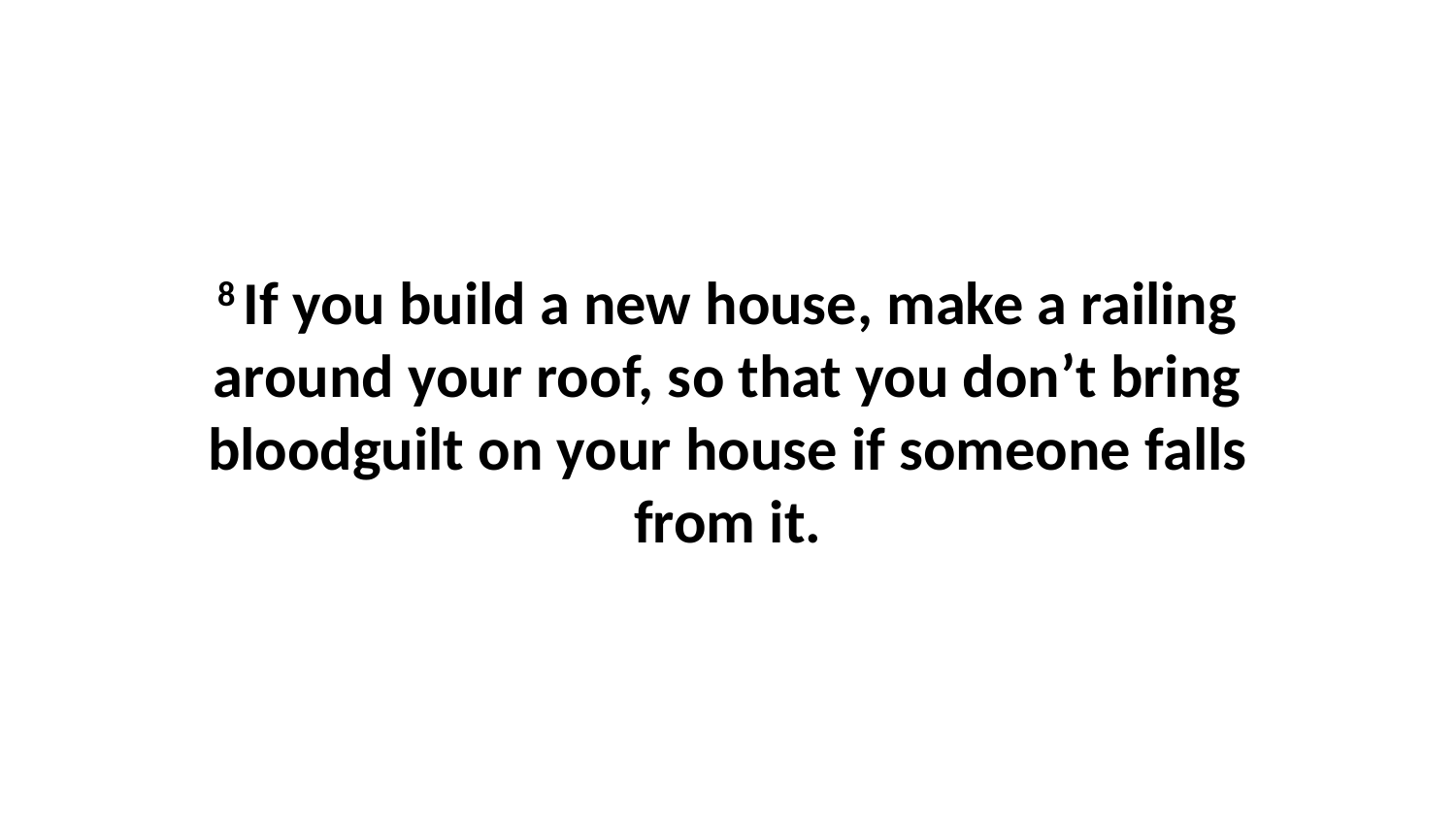

8 If you build a new house, make a railing around your roof, so that you don’t bring bloodguilt on your house if someone falls from it.